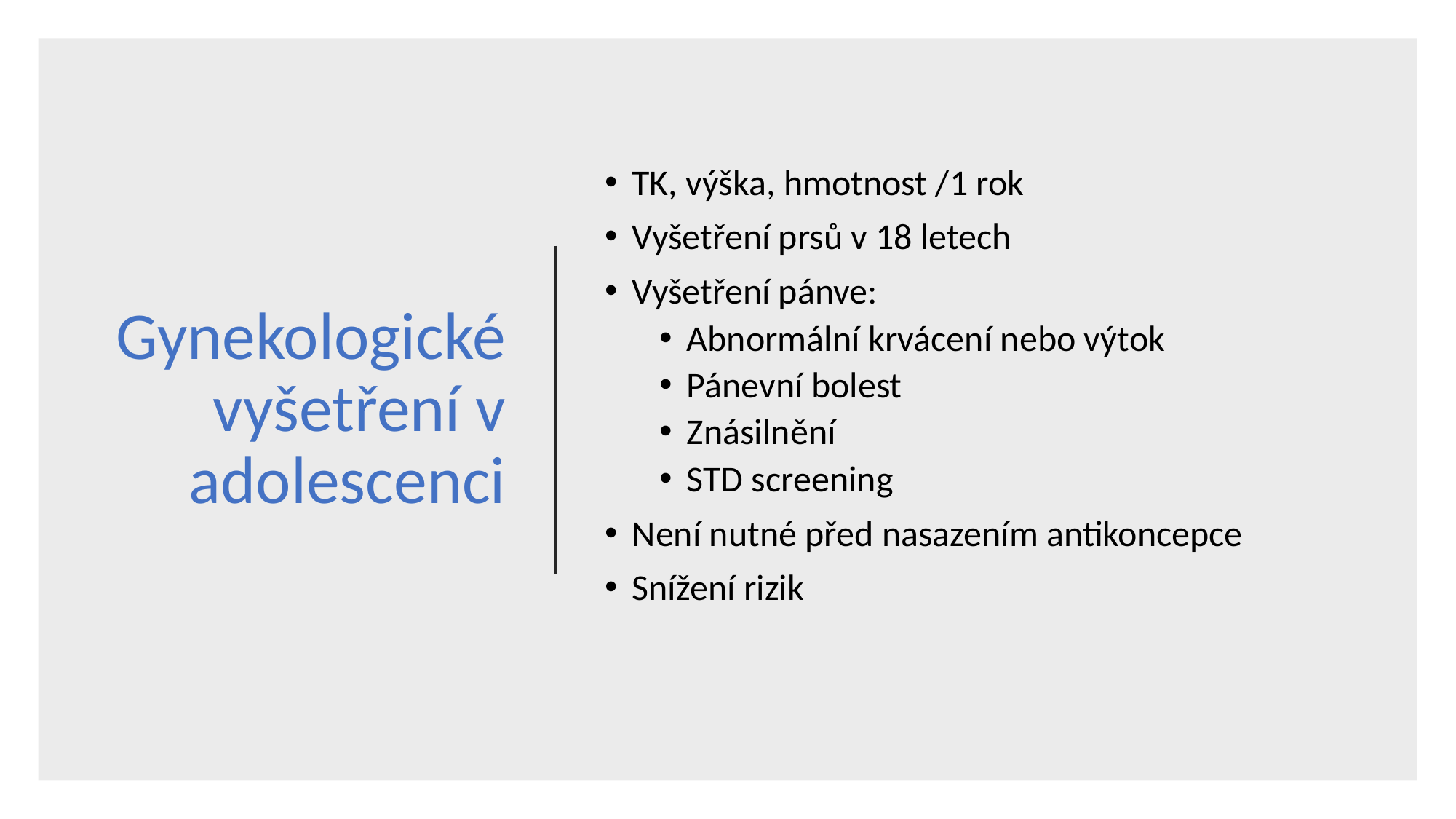

# Gynekologické vyšetření v adolescenci
TK, výška, hmotnost /1 rok
Vyšetření prsů v 18 letech
Vyšetření pánve:
Abnormální krvácení nebo výtok
Pánevní bolest
Znásilnění
STD screening
Není nutné před nasazením antikoncepce
Snížení rizik